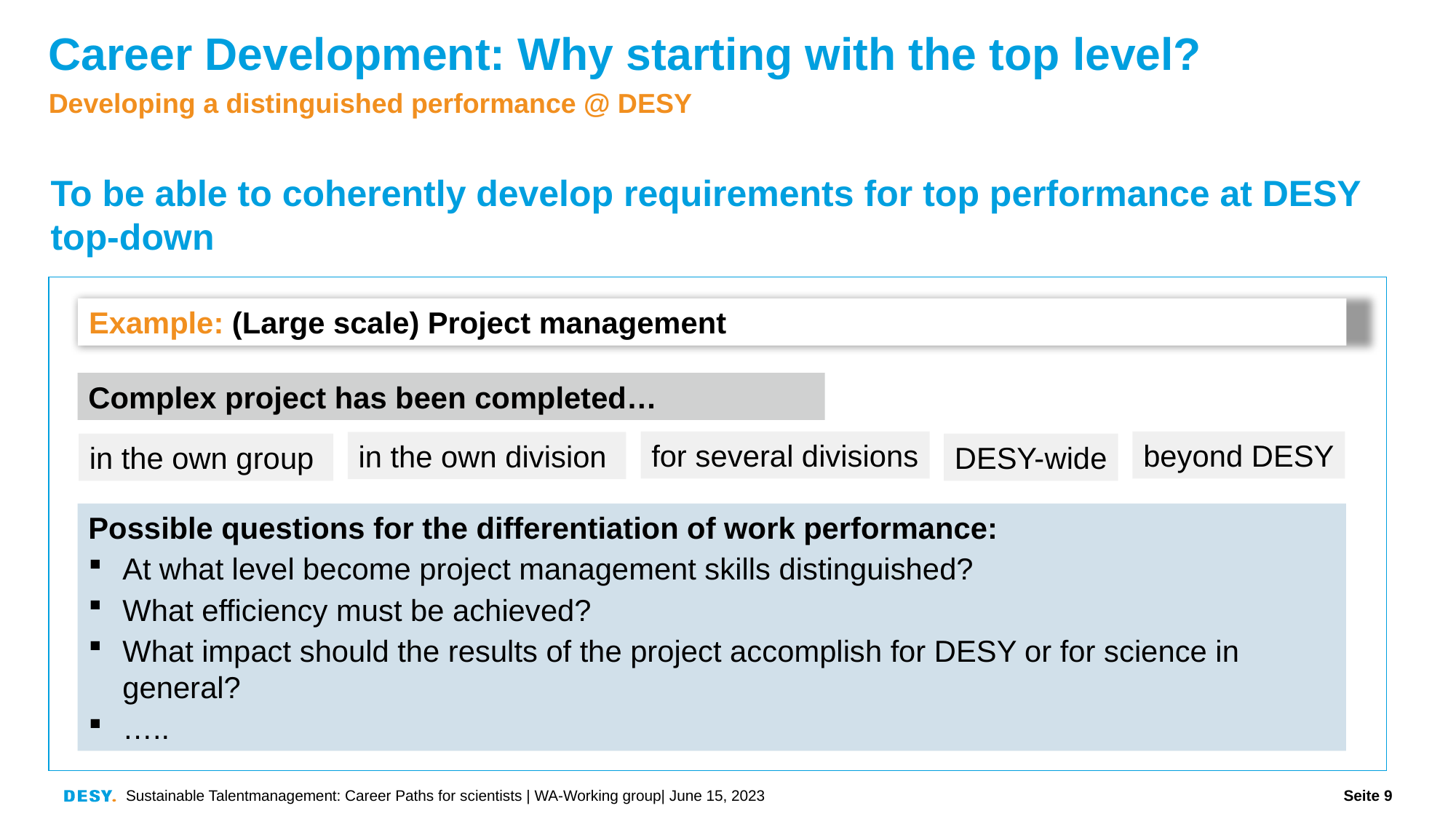

# Career Development: Why starting with the top level?
Developing a distinguished performance @ DESY
To be able to coherently develop requirements for top performance at DESY top-down

Example: (Large scale) Project management
Complex project has been completed…
for several divisions
beyond DESY
in the own division
in the own group
DESY-wide
Possible questions for the differentiation of work performance:
At what level become project management skills distinguished?
What efficiency must be achieved?
What impact should the results of the project accomplish for DESY or for science in general?
…..
Sustainable Talentmanagement: Career Paths for scientists | WA-Working group| June 15, 2023